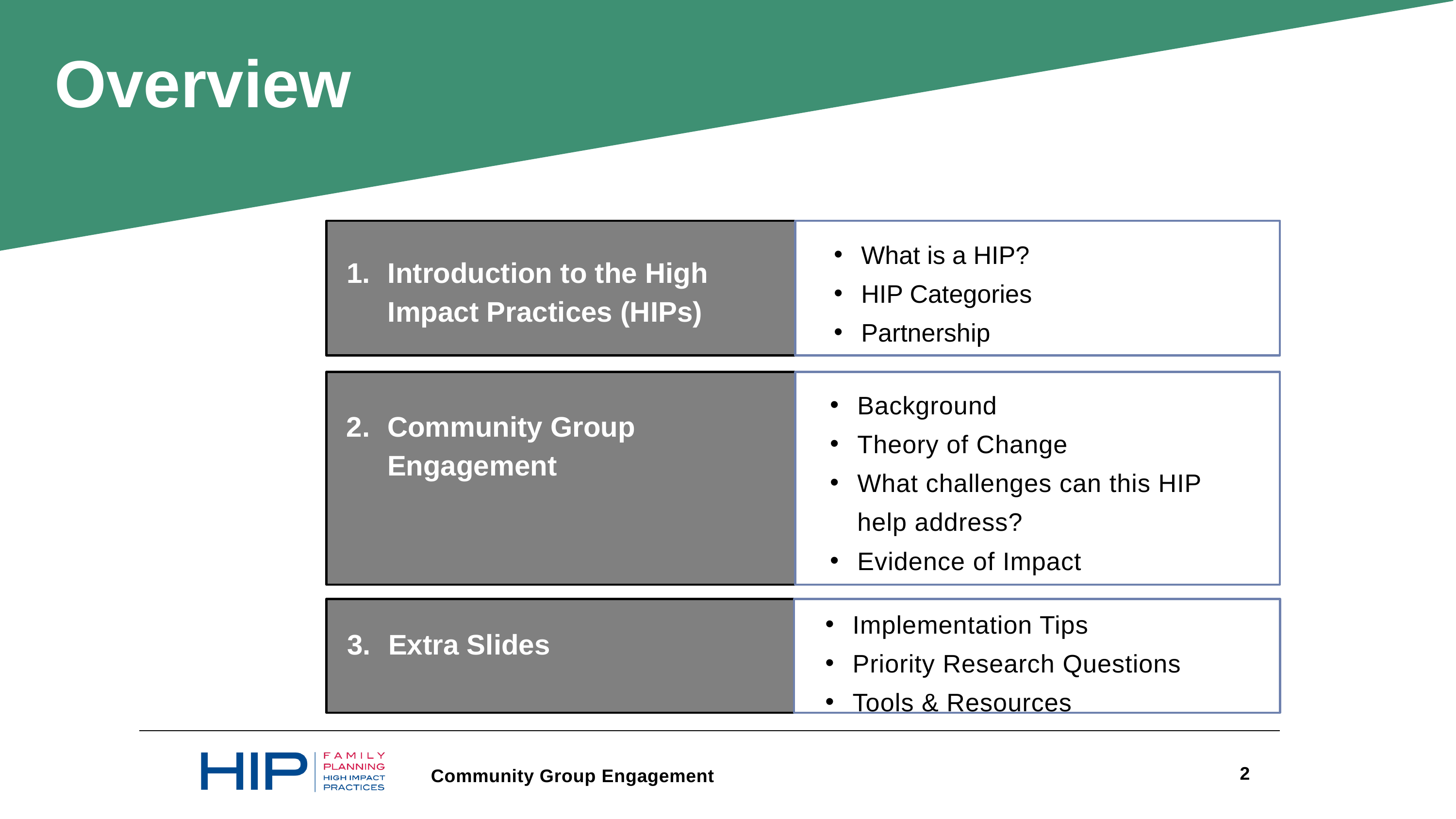

Overview

What is a HIP?
HIP Categories
Partnership

Introduction to the High    Impact Practices (HIPs)
PART
PART

Community Group Engagement

Background
Theory of Change
What challenges can this HIP help address?
Evidence of Impact

Extra Slides

Implementation Tips
Priority Research Questions
Tools & Resources
2